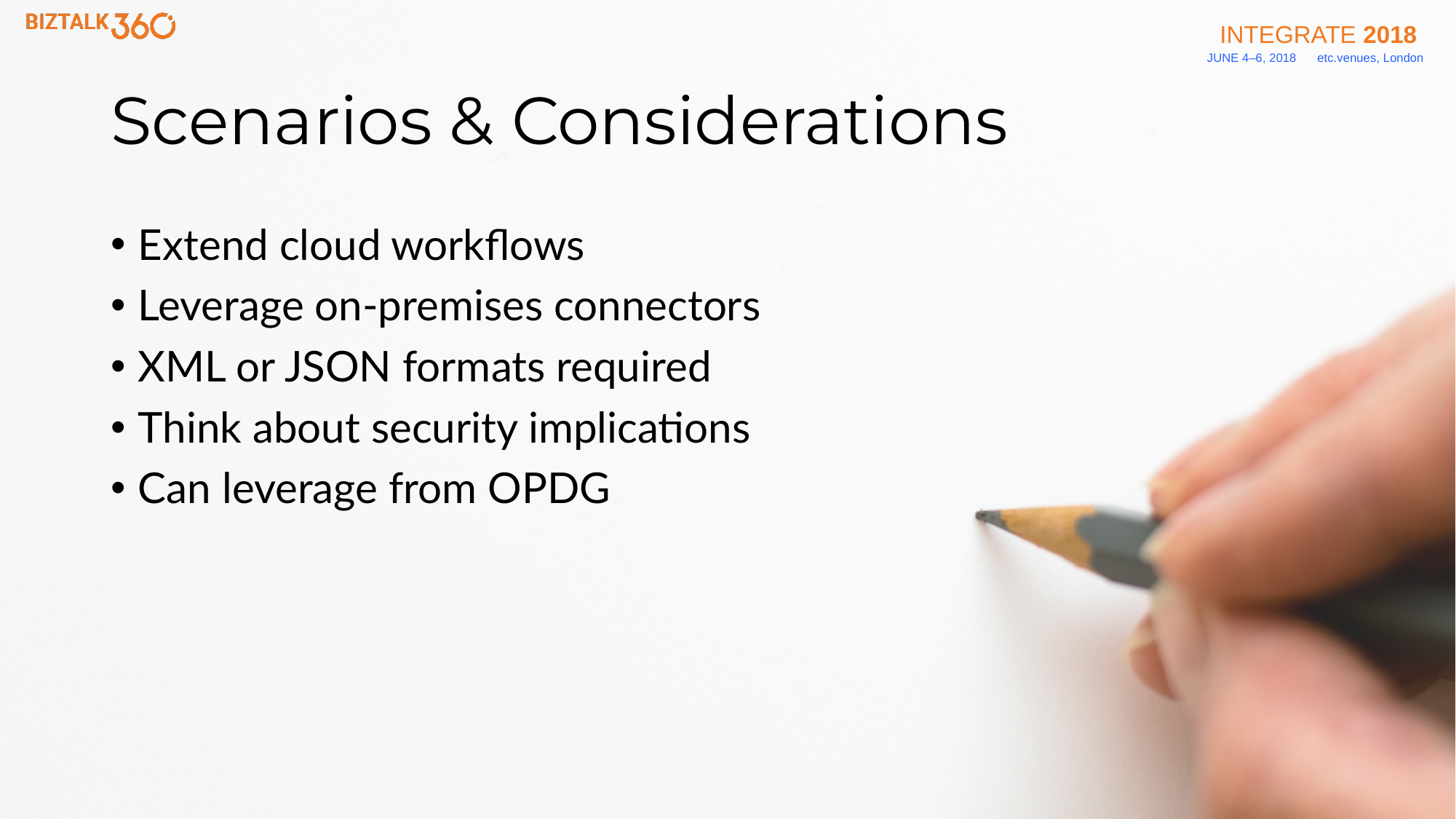

# Scenarios & Considerations
Extend cloud workflows
Leverage on-premises connectors
XML or JSON formats required
Think about security implications
Can leverage from OPDG